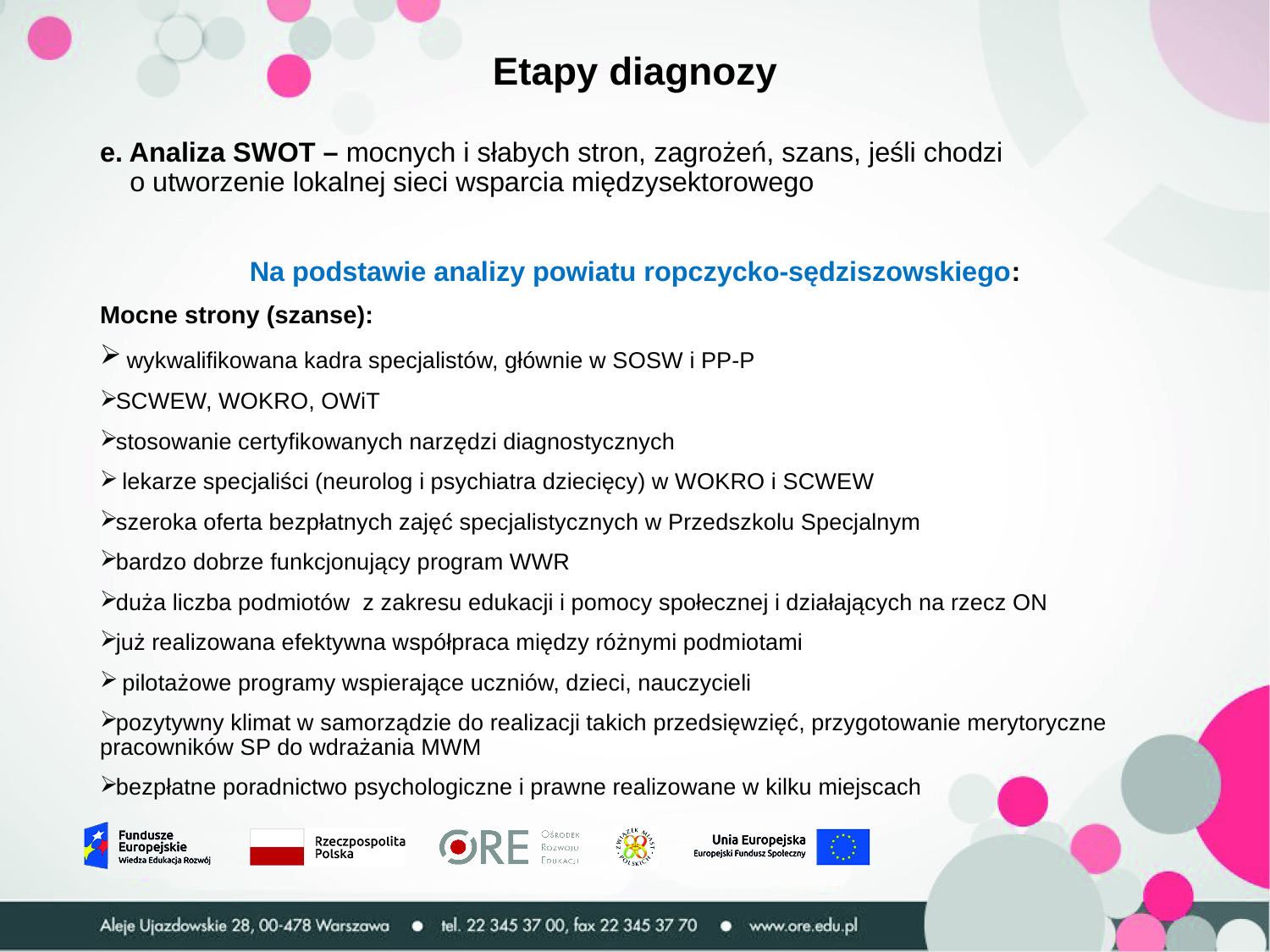

# Etapy diagnozy
e. Analiza SWOT – mocnych i słabych stron, zagrożeń, szans, jeśli chodzi
o utworzenie lokalnej sieci wsparcia międzysektorowego

Na podstawie analizy powiatu ropczycko-sędziszowskiego:
Mocne strony (szanse):
 wykwalifikowana kadra specjalistów, głównie w SOSW i PP-P
SCWEW, WOKRO, OWiT
stosowanie certyfikowanych narzędzi diagnostycznych
 lekarze specjaliści (neurolog i psychiatra dziecięcy) w WOKRO i SCWEW
szeroka oferta bezpłatnych zajęć specjalistycznych w Przedszkolu Specjalnym
bardzo dobrze funkcjonujący program WWR
duża liczba podmiotów  z zakresu edukacji i pomocy społecznej i działających na rzecz ON
już realizowana efektywna współpraca między różnymi podmiotami
 pilotażowe programy wspierające uczniów, dzieci, nauczycieli
pozytywny klimat w samorządzie do realizacji takich przedsięwzięć, przygotowanie merytoryczne pracowników SP do wdrażania MWM
bezpłatne poradnictwo psychologiczne i prawne realizowane w kilku miejscach